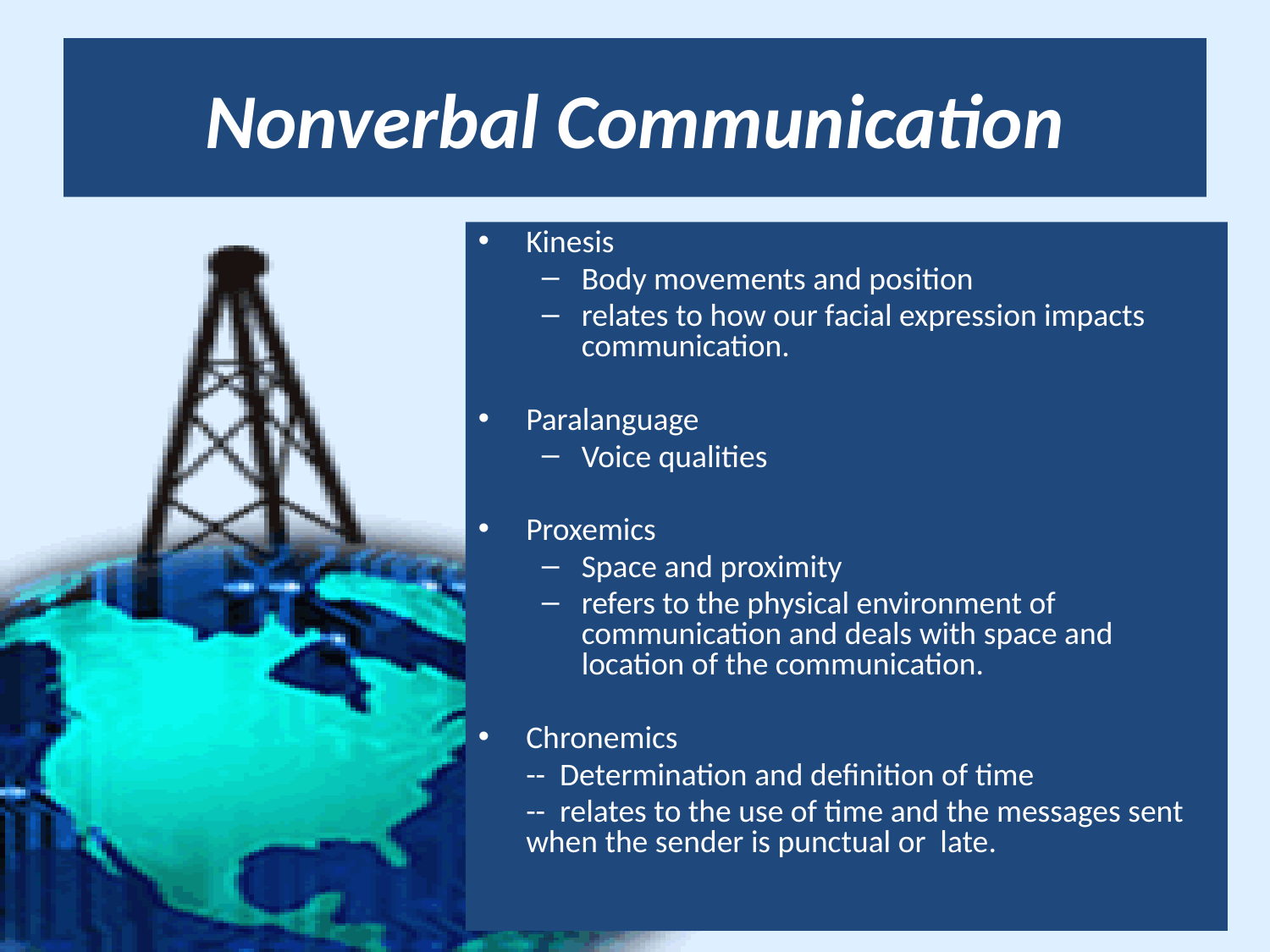

# Nonverbal Communication
Kinesis
Body movements and position
relates to how our facial expression impacts communication.

Paralanguage
Voice qualities

Proxemics
Space and proximity
refers to the physical environment of communication and deals with space and location of the communication.

Chronemics
	--  Determination and definition of time
	--  relates to the use of time and the messages sent when the sender is punctual or  late.